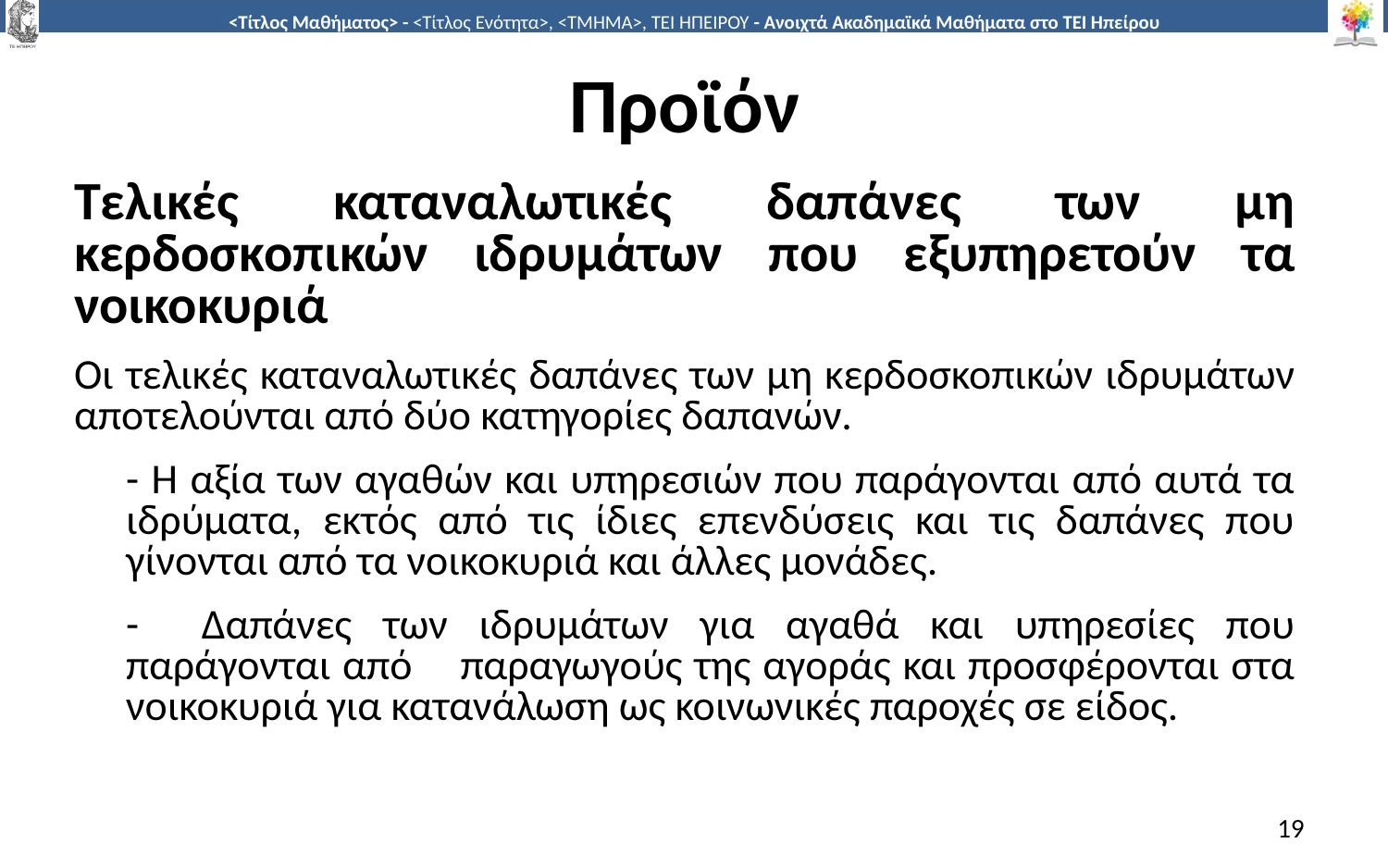

# Προϊόν
Τελικές καταναλωτικές δαπάνες των μη κερδοσκοπικών ιδρυμάτων που εξυπηρετούν τα νοικοκυριά
Οι τελικές καταναλωτικές δαπάνες των μη κερδοσκοπικών ιδρυμάτων αποτελούνται από δύο κατηγορίες δαπανών.
	- Η αξία των αγαθών και υπηρεσιών που παράγονται από αυτά τα ιδρύματα, εκτός από τις ίδιες επενδύσεις και τις δαπάνες που γίνονται από τα νοικοκυριά και άλλες μονάδες.
	-  Δαπάνες των ιδρυμάτων για αγαθά και υπηρεσίες που παράγονται από    παραγωγούς της αγοράς και προσφέρονται στα νοικοκυριά για κατανάλωση ως κοινωνικές παροχές σε είδος.
19